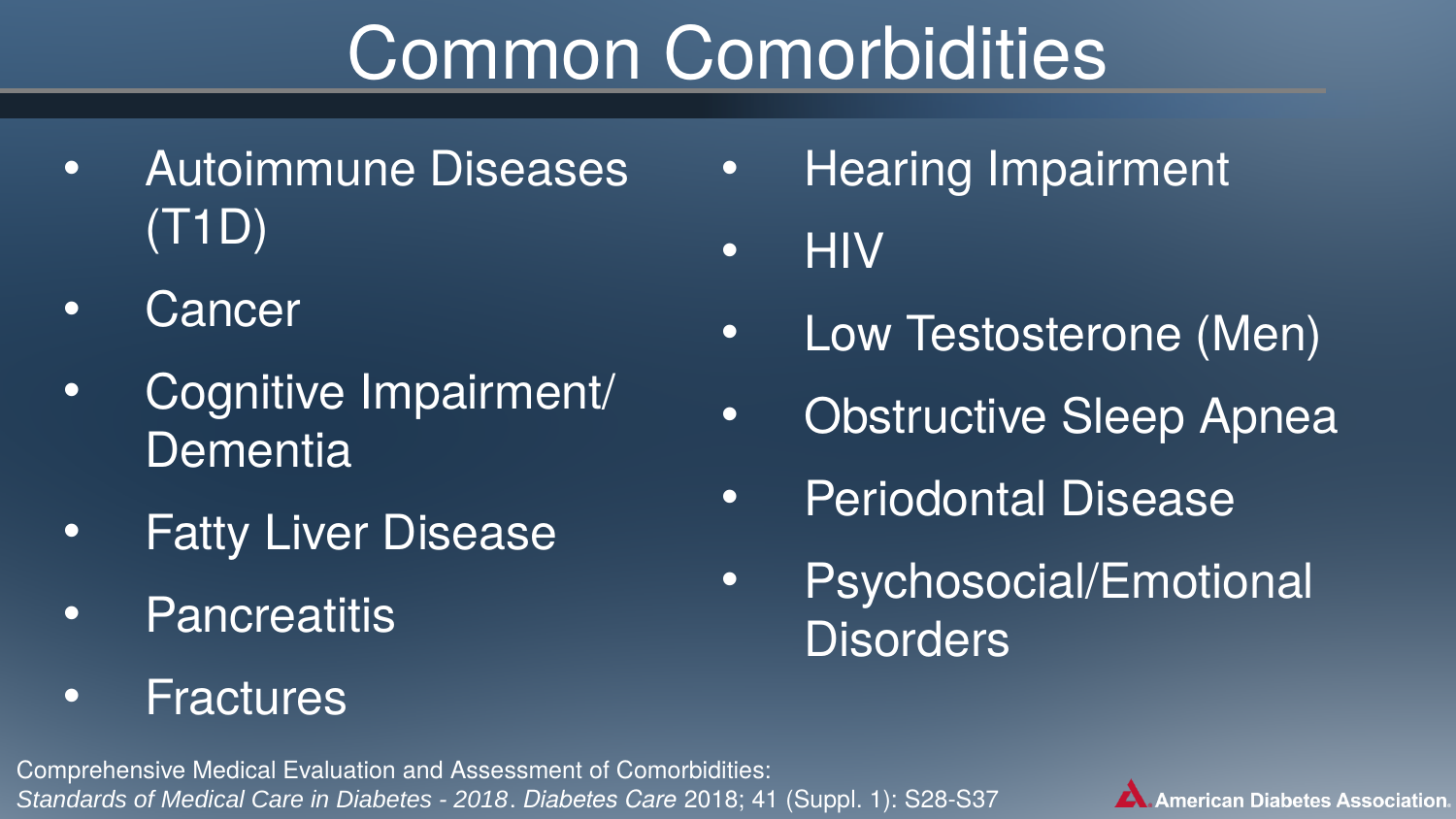

# Common Comorbidities
Autoimmune Diseases (T1D)
Cancer
Cognitive Impairment/ Dementia
Fatty Liver Disease
Pancreatitis
Fractures
Hearing Impairment
HIV
Low Testosterone (Men)
Obstructive Sleep Apnea
Periodontal Disease
Psychosocial/Emotional Disorders
Comprehensive Medical Evaluation and Assessment of Comorbidities:
Standards of Medical Care in Diabetes - 2018. Diabetes Care 2018; 41 (Suppl. 1): S28-S37